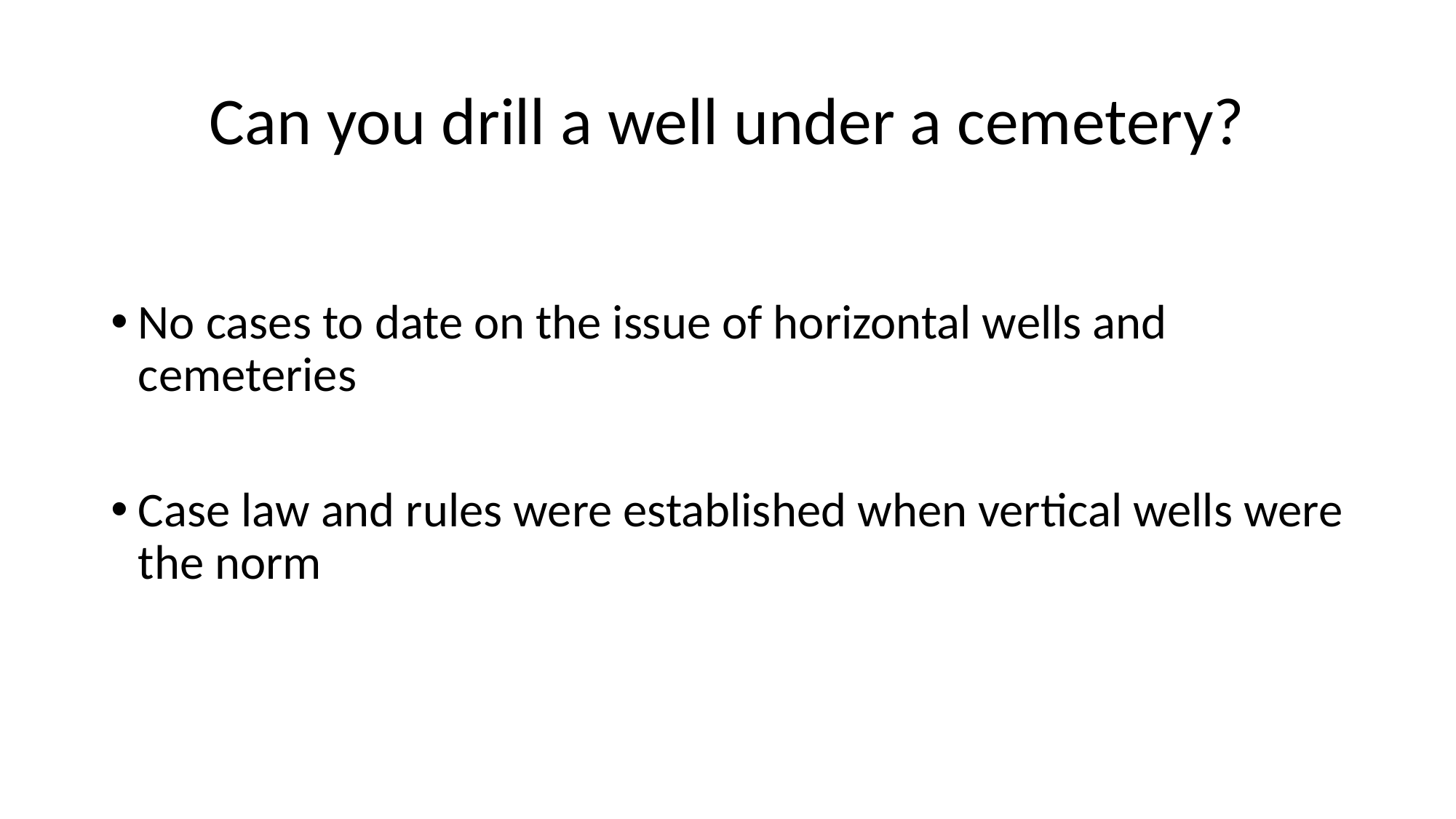

# Can you drill a well under a cemetery?

No cases to date on the issue of horizontal wells and cemeteries

Case law and rules were established when vertical wells were the norm